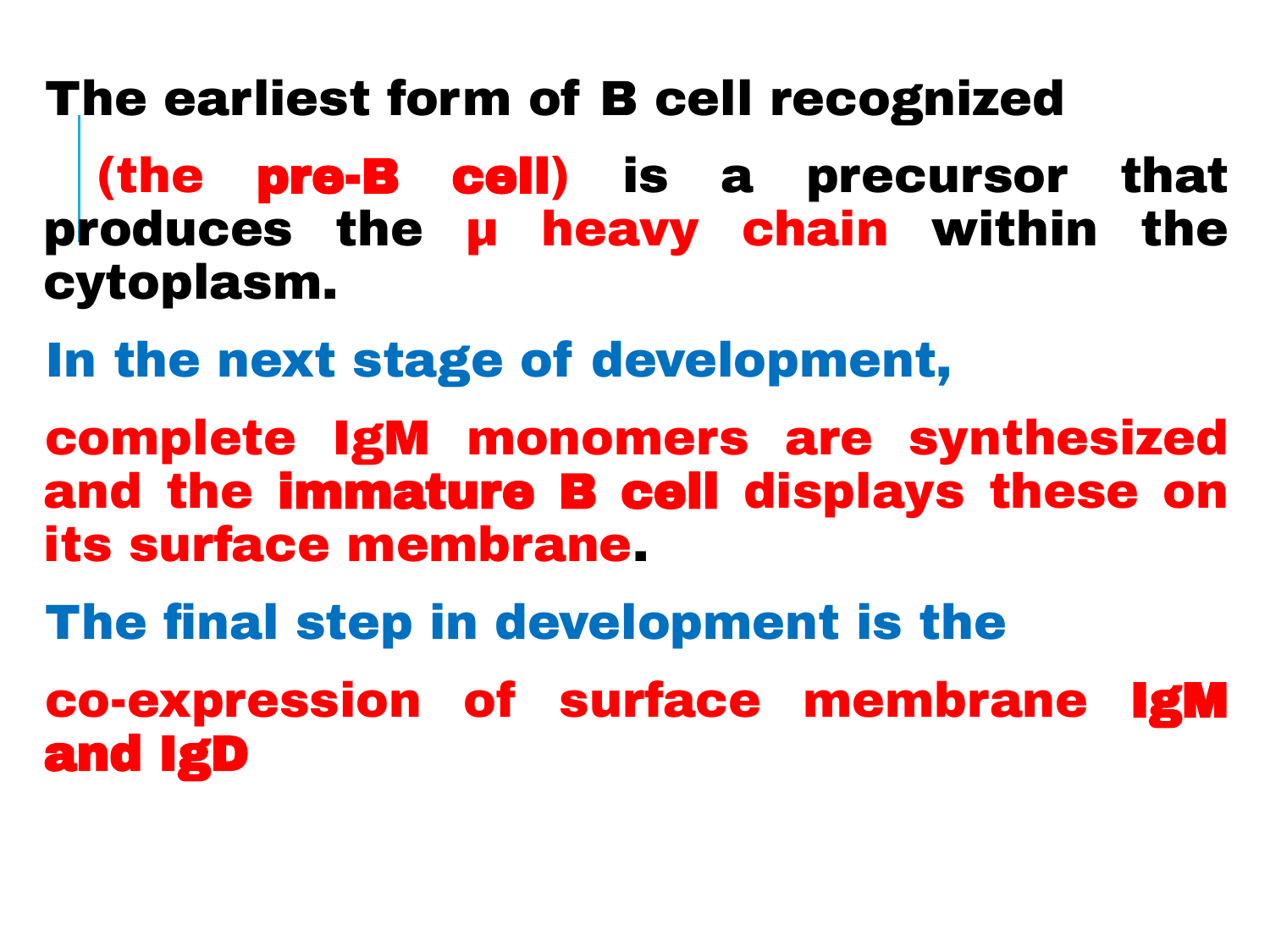

The earliest form of B cell recognized
 (the pre-B cell) is a precursor that produces the μ heavy chain within the cytoplasm.
In the next stage of development,
complete IgM monomers are synthesized and the immature B cell displays these on its surface membrane.
The final step in development is the
co-expression of surface membrane IgM and IgD